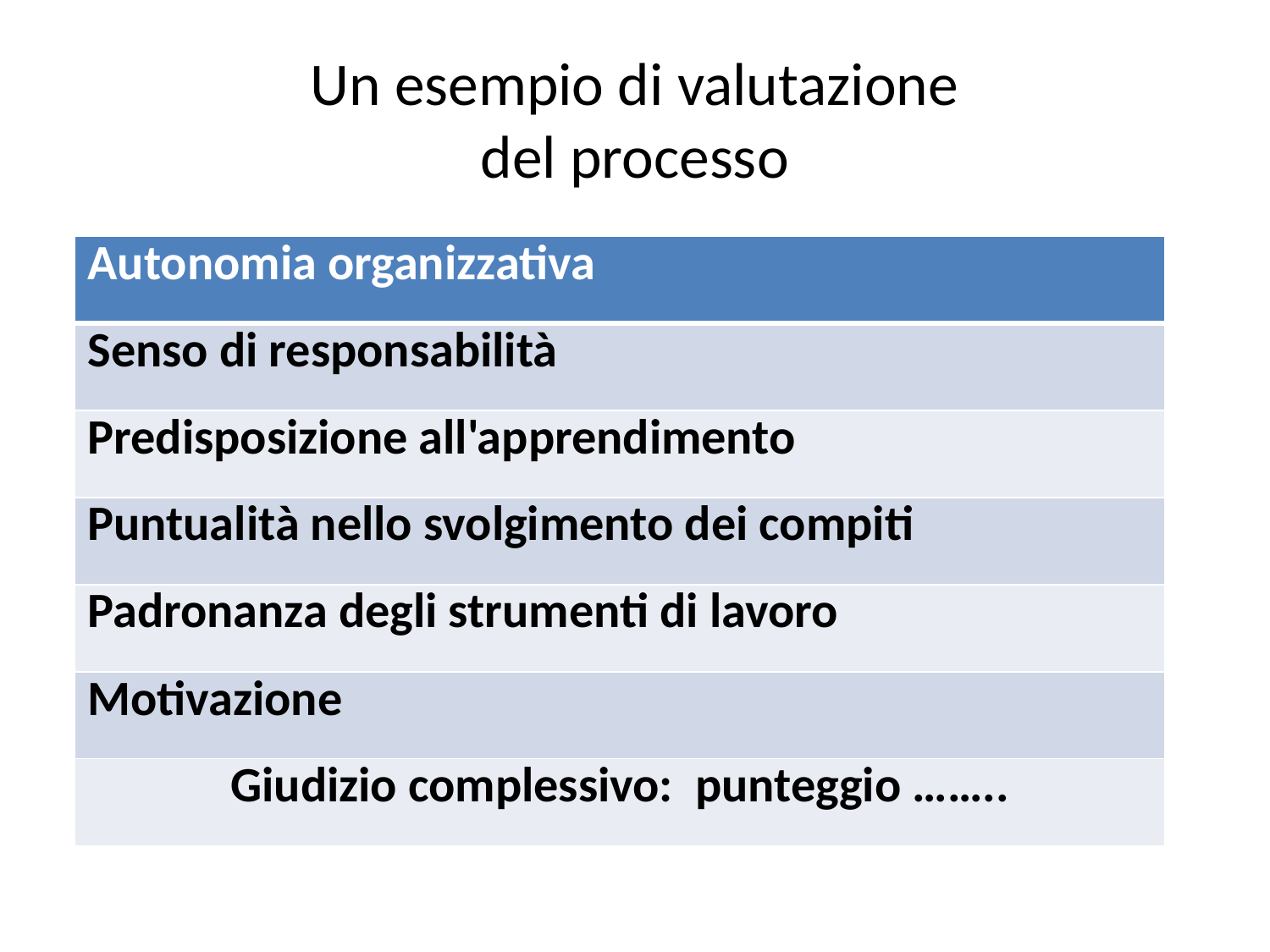

# Un esempio di valutazione del processo
| Autonomia organizzativa |
| --- |
| Senso di responsabilità |
| Predisposizione all'apprendimento |
| Puntualità nello svolgimento dei compiti |
| Padronanza degli strumenti di lavoro |
| Motivazione |
| Giudizio complessivo: punteggio …….. |